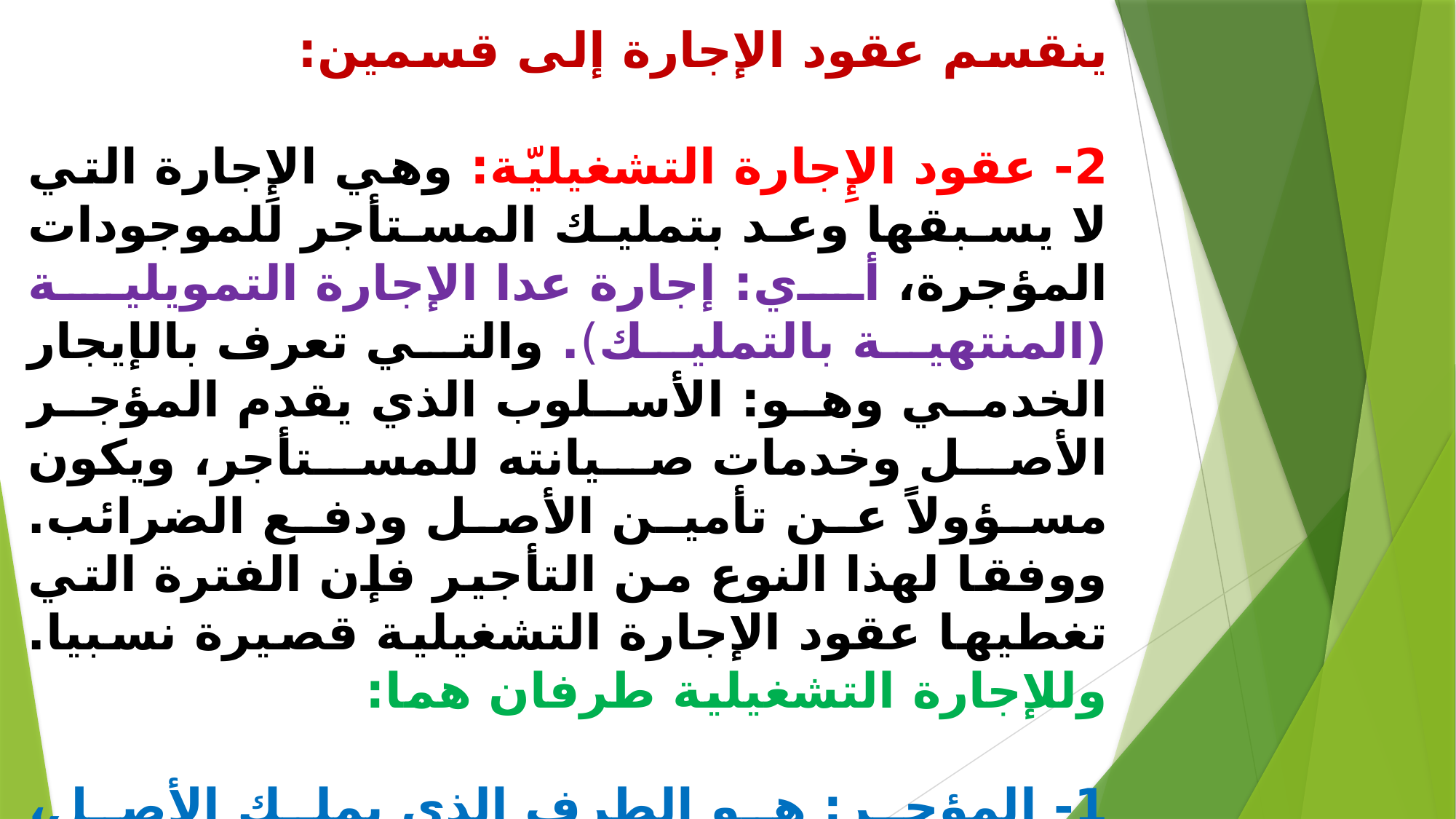

# ينقسم عقود الإجارة إلى قسمين: 2- عقود الإِجارة التشغيليّة: وهي الإِجارة التي لا يسبقها وعد بتمليك المستأجر للموجودات المؤجرة، أي: إجارة عدا الإجارة التمويلية (المنتهية بالتمليك). والتي تعرف بالإيجار الخدمي وهو: الأسلوب الذي يقدم المؤجر الأصل وخدمات صيانته للمستأجر، ويكون مسؤولاً عن تأمين الأصل ودفع الضرائب. ووفقا لهذا النوع من التأجير فإن الفترة التي تغطيها عقود الإجارة التشغيلية قصيرة نسبيا. وللإجارة التشغيلية طرفان هما: 1- المؤجر: هو الطرف الذي يملك الأصل، ويرغب في تأجيره، والحصول على عائد مناسب. . 2- المستأجر: هو الطرف الذي يرغب في استئجار الأصل لفترة زمنية محددة مقابل التزامه بتسديد العلاقة بينهما بالسهولة، فهي لا تثير مشاكل قانونية، وذلك لقصر فترة الإجارة التشغيلية. 2- الإِجارة المنتهية بالتمليك: وهي التي سنتعرف عليها.